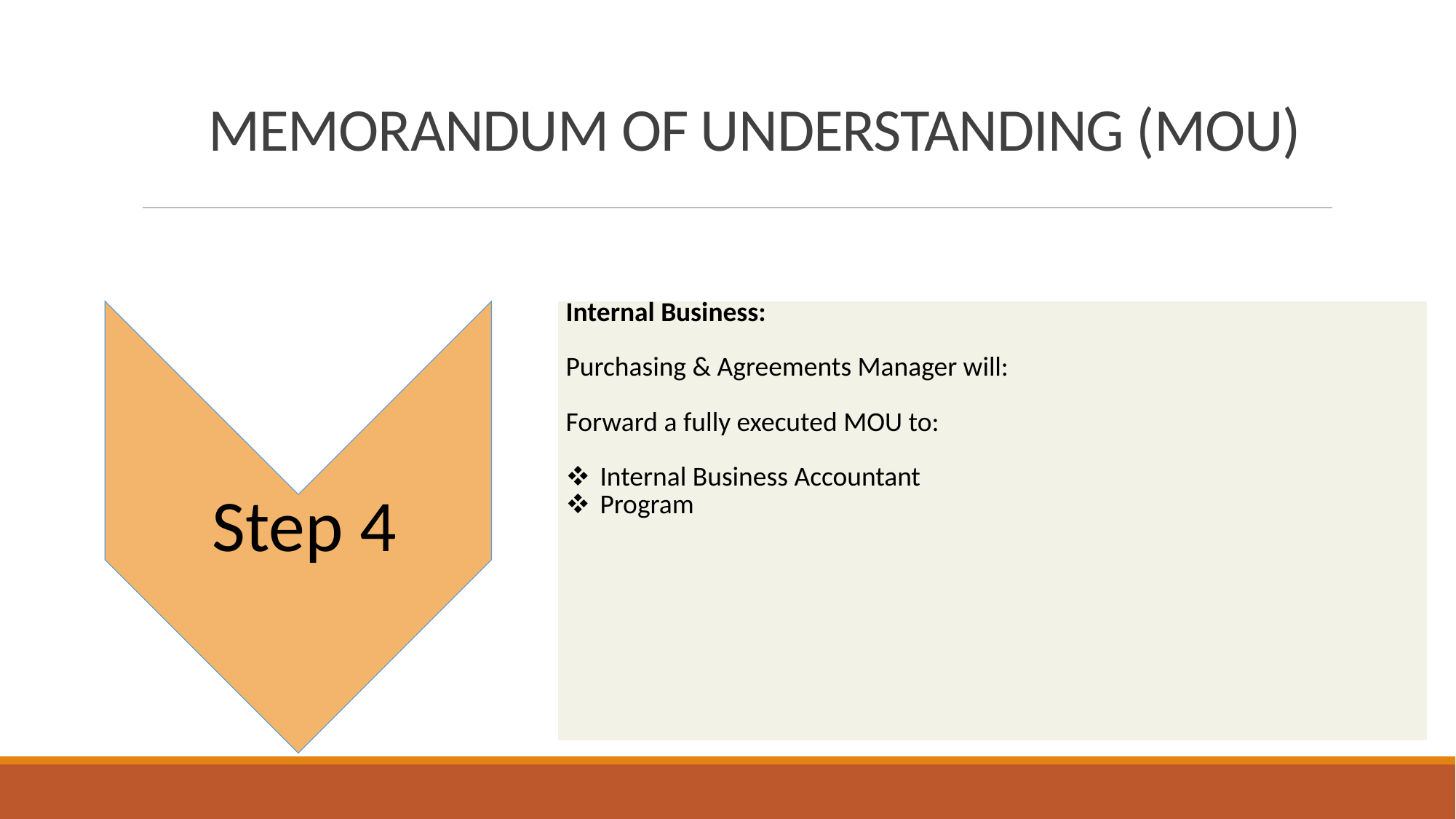

# MEMORANDUM OF UNDERSTANDING (MOU)
Step 1
Step 1

| Internal Business: Purchasing & Agreements Manager will: Forward a fully executed MOU to: Internal Business Accountant Program |
| --- |

Step 4